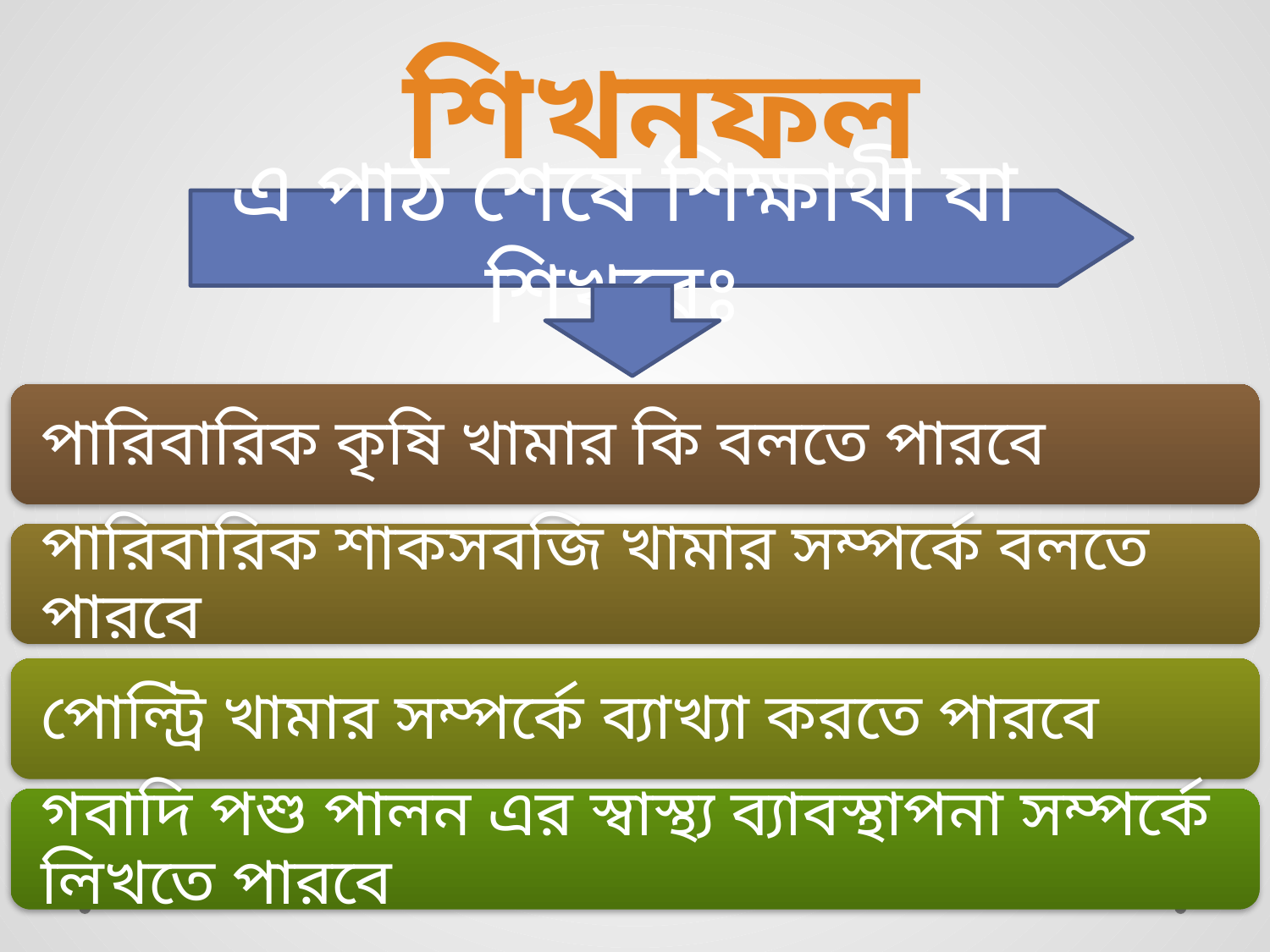

শিখনফল
এ পাঠ শেষে শিক্ষাথী যা শিখবেঃ

পারিবারিক কৃষি খামার কি বলতে পারবে
পারিবারিক শাকসবজি খামার সম্পর্কে বলতে পারবে
পোল্ট্রি খামার সম্পর্কে ব্যাখ্যা করতে পারবে
গবাদি পশু পালন এর স্বাস্থ্য ব্যাবস্থাপনা সম্পর্কে লিখতে পারবে